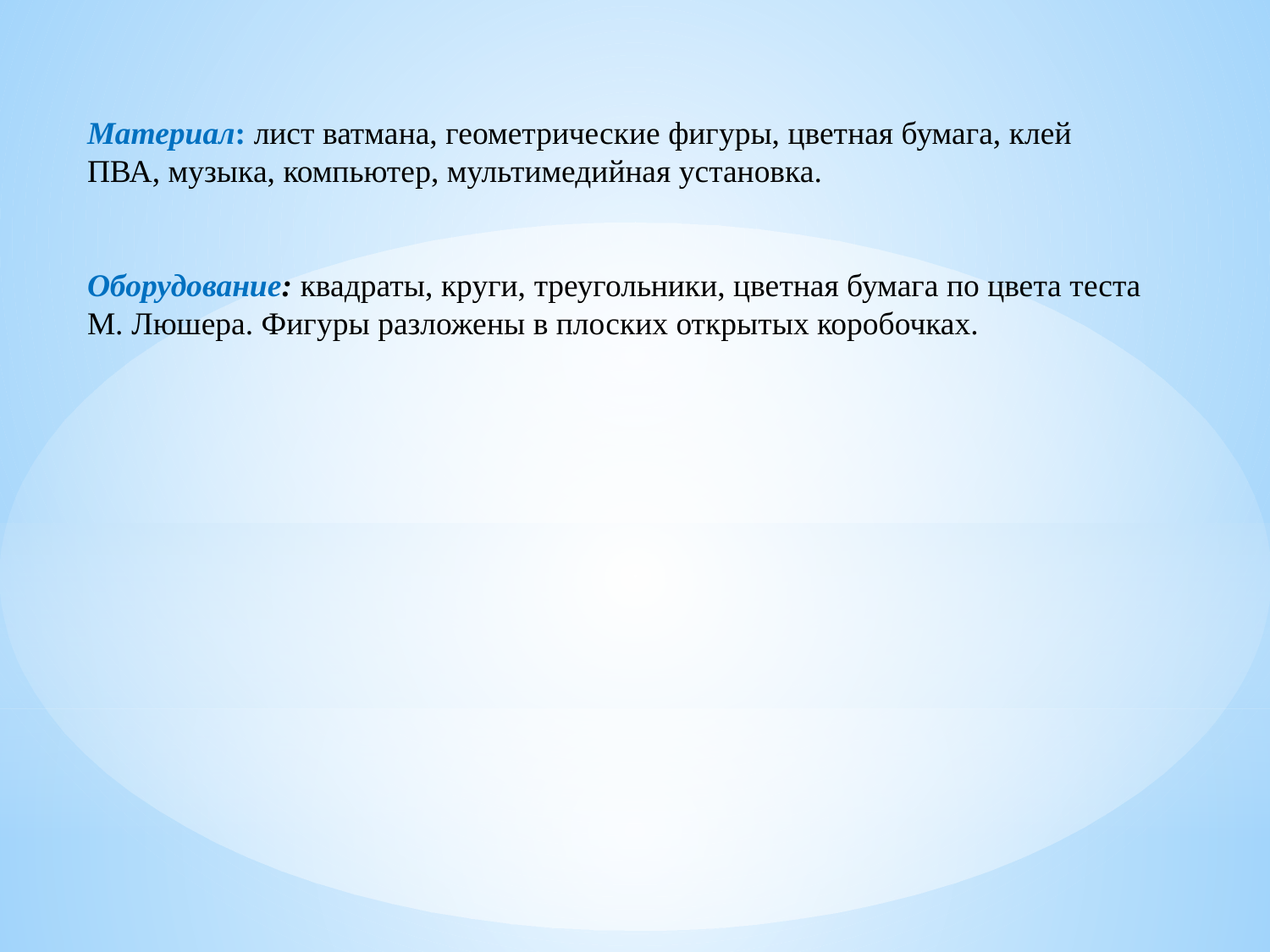

Материал: лист ватмана, геометрические фигуры, цветная бумага, клей ПВА, музыка, компьютер, мультимедийная установка.

Оборудование: квадраты, круги, треугольники, цветная бумага по цвета теста М. Люшера. Фигуры разложены в плоских открытых коробочках.